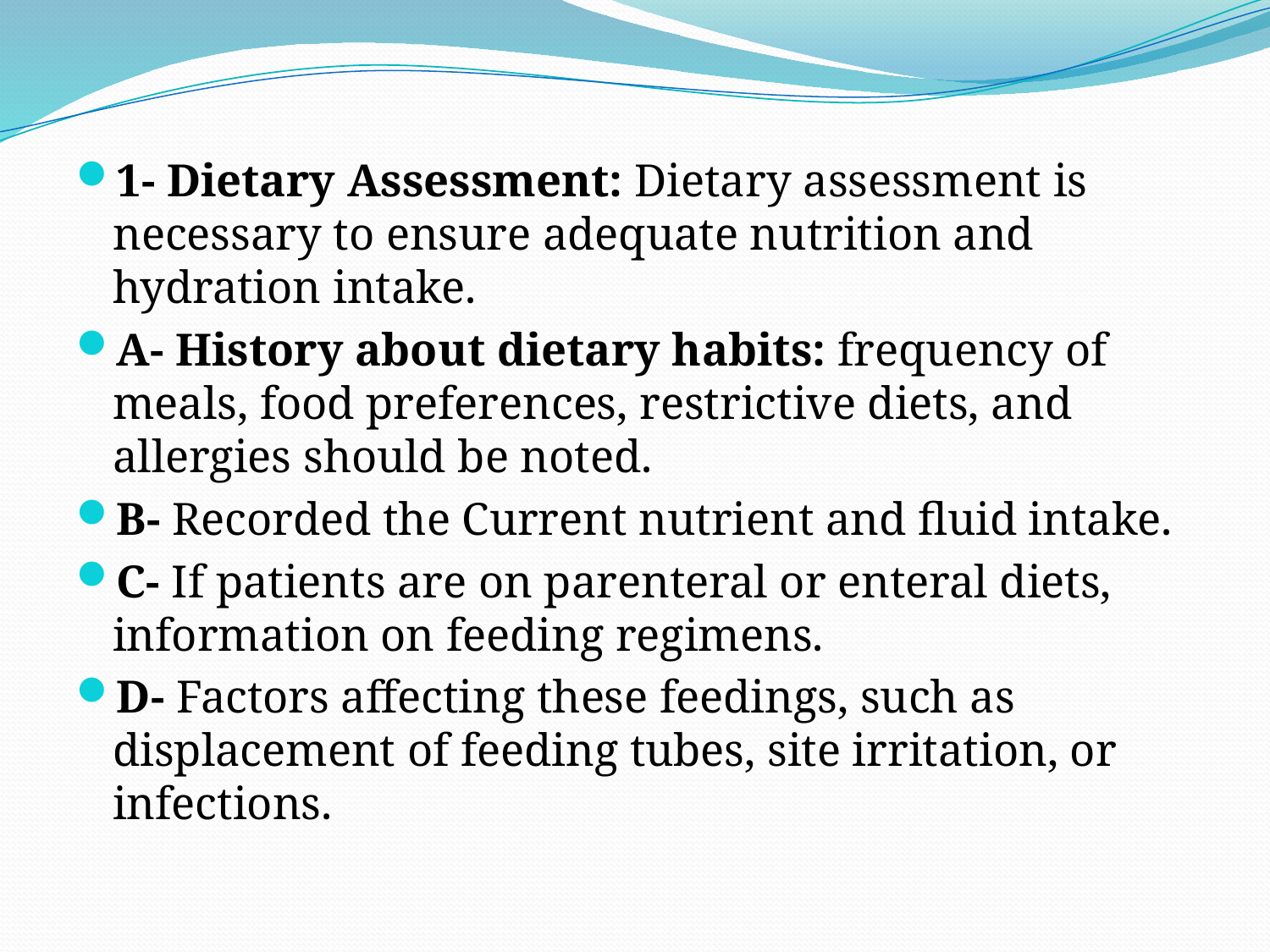

1- Dietary Assessment: Dietary assessment is necessary to ensure adequate nutrition and hydration intake.
A- History about dietary habits: frequency of meals, food preferences, restrictive diets, and allergies should be noted.
B- Recorded the Current nutrient and fluid intake.
C- If patients are on parenteral or enteral diets, information on feeding regimens.
D- Factors affecting these feedings, such as displacement of feeding tubes, site irritation, or infections.